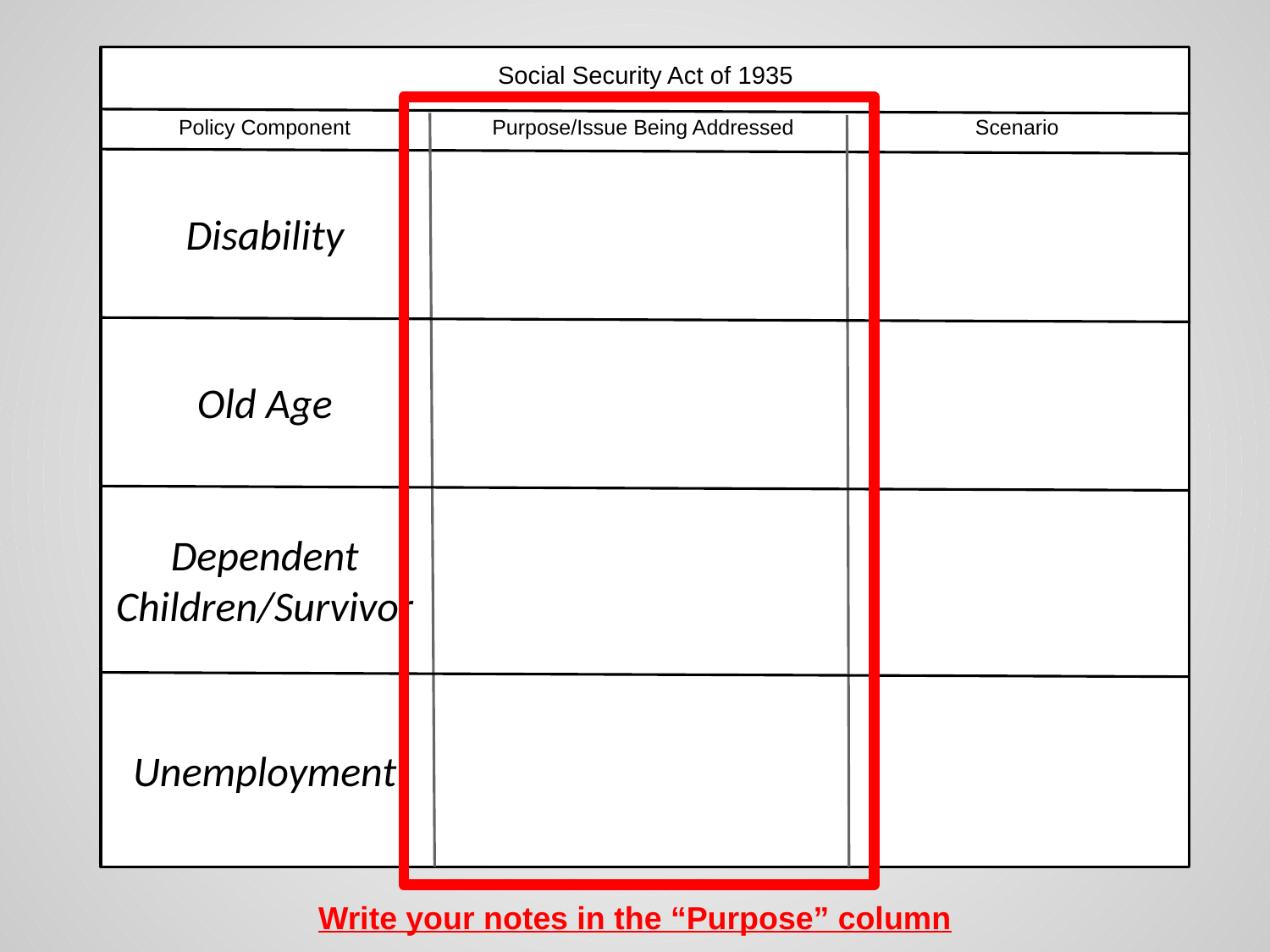

Social Security Act of 1935
Policy Component
Purpose/Issue Being Addressed
Scenario

Disability

Old Age

Dependent Children/Survivor

Unemployment

Write your notes in the “Purpose” column